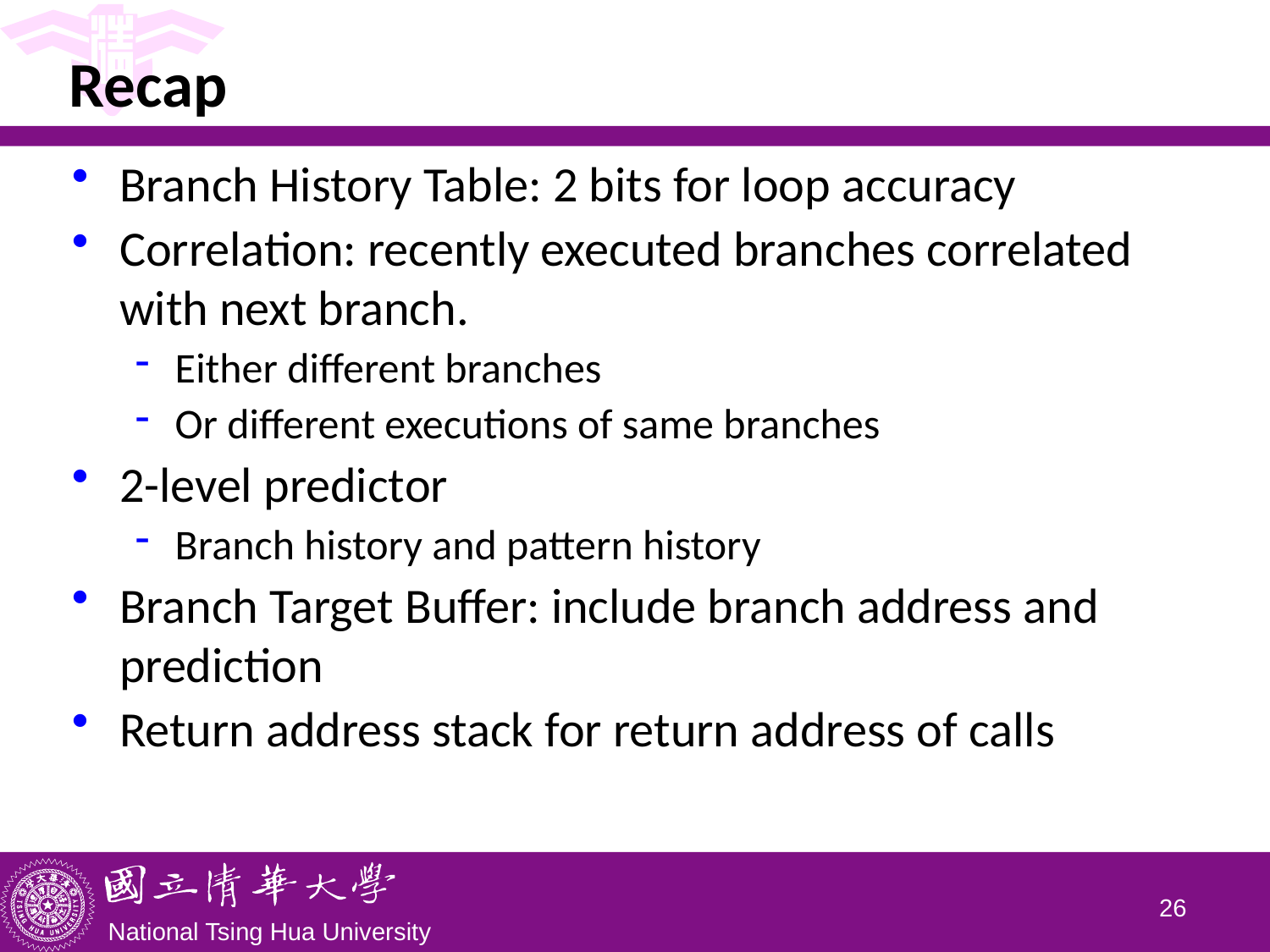

# Recap
Branch History Table: 2 bits for loop accuracy
Correlation: recently executed branches correlated with next branch.
Either different branches
Or different executions of same branches
2-level predictor
Branch history and pattern history
Branch Target Buffer: include branch address and prediction
Return address stack for return address of calls

26